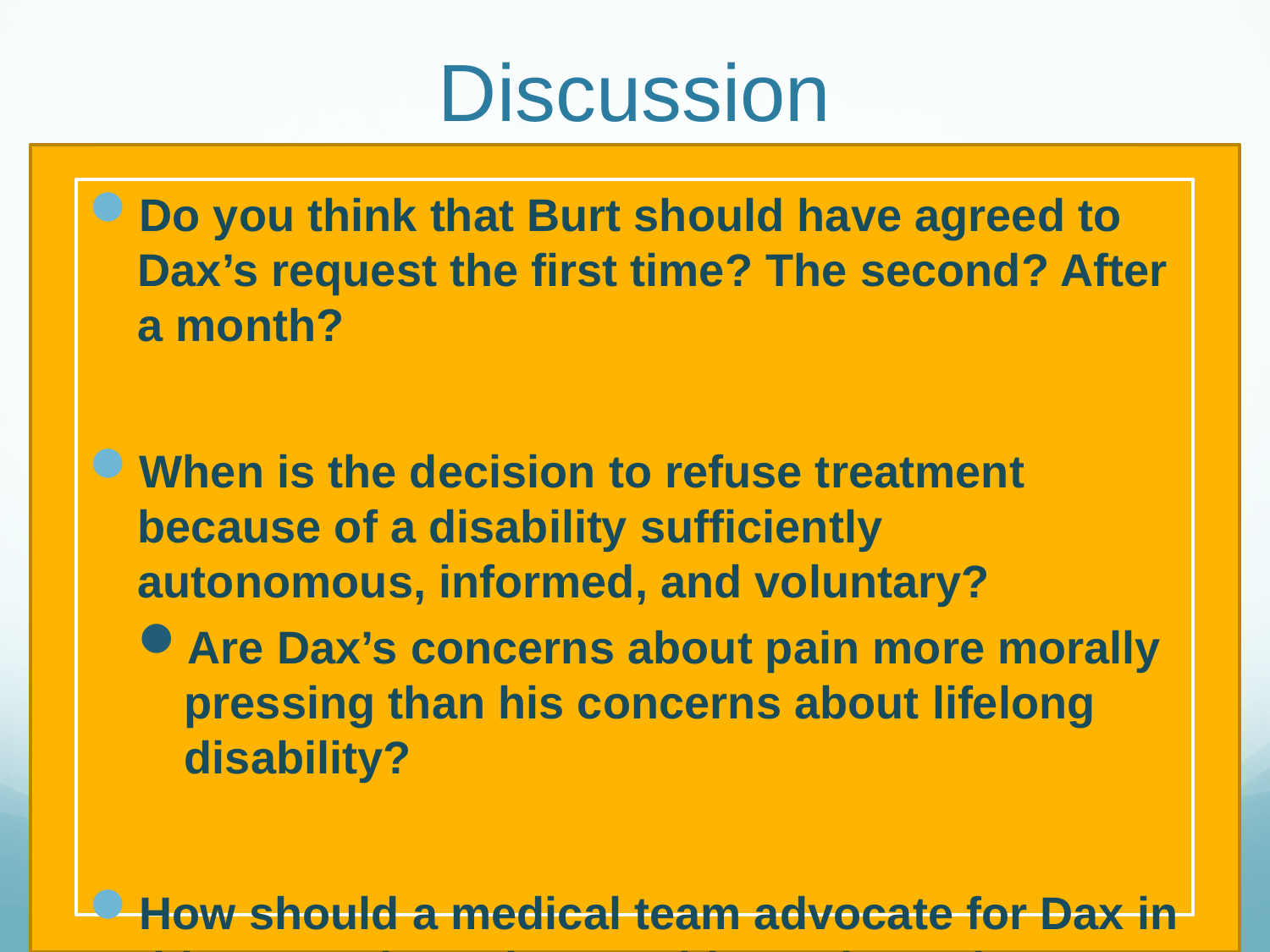

# Discussion

Do you think that Burt should have agreed to Dax’s request the first time? The second? After a month?

When is the decision to refuse treatment because of a disability sufficiently autonomous, informed, and voluntary?
Are Dax’s concerns about pain more morally pressing than his concerns about lifelong disability?

How should a medical team advocate for Dax in this scenario? What would you  have done as his doctor?